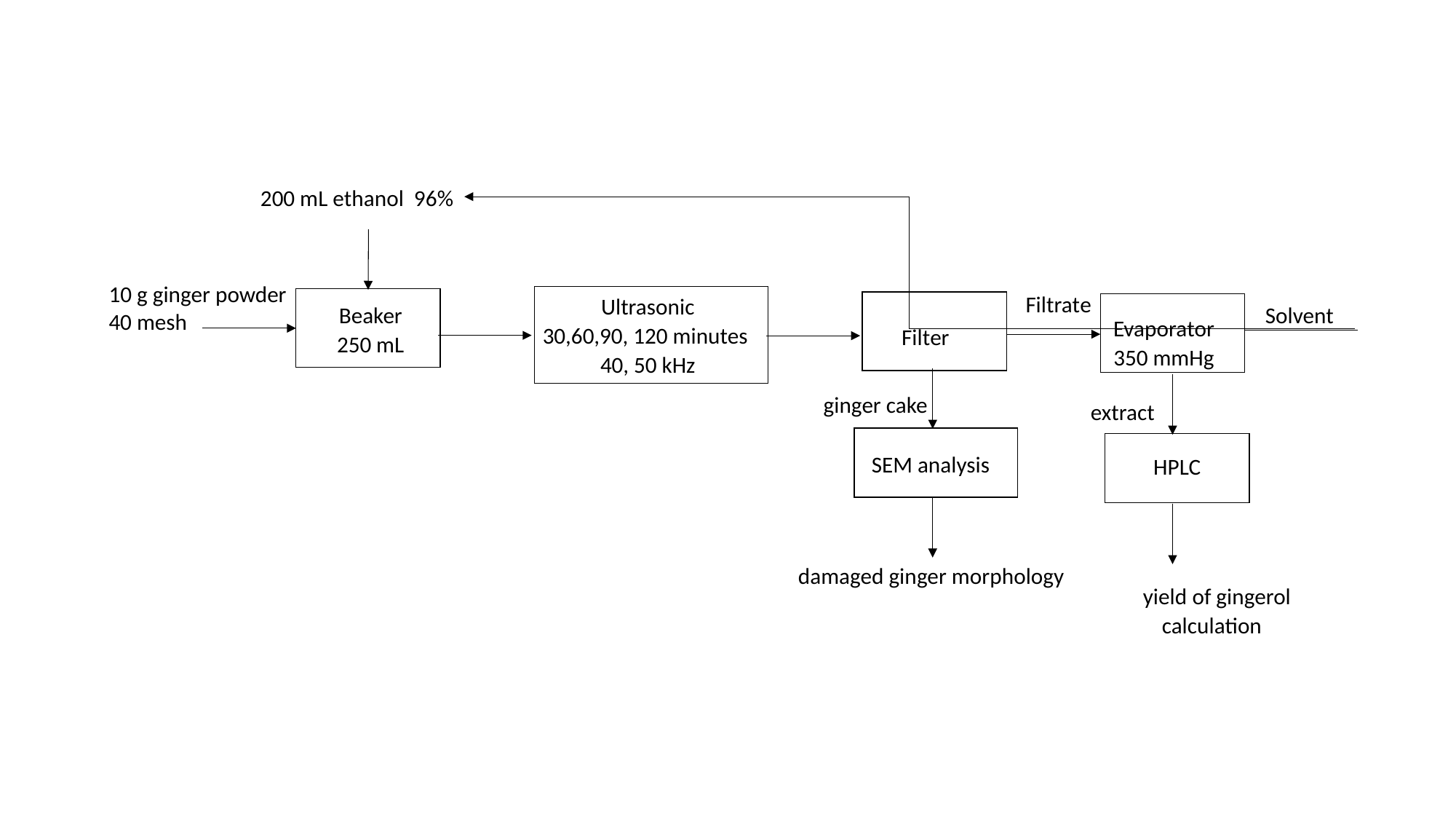

200 mL ethanol  96%
10 g ginger powder
40 mesh
Ultrasonic
30,60,90, 120 minutes
40, 50 kHz
Filtrate

Beaker
250 mL
Solvent

Evaporator
350 mmHg
Filter
ginger cake
extract
Uji
HPLC
yield of gingerol calculation
SEM analysisji
damaged ginger morphology